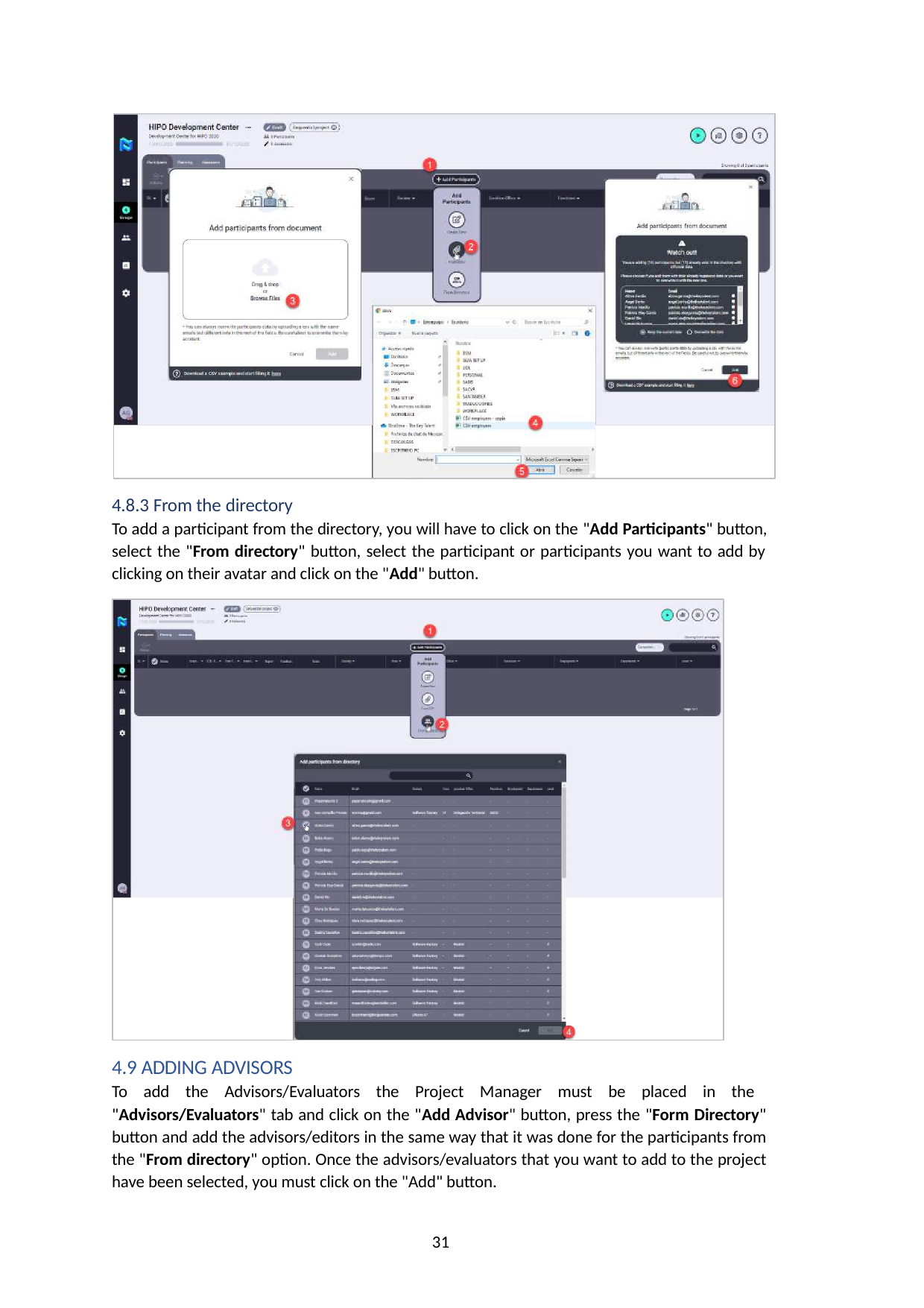

4.8.3 From the directory
To add a participant from the directory, you will have to click on the "Add Participants" button,  select the "From directory" button, select the participant or participants you want to add by  clicking on their avatar and click on the "Add" button.

4.9 ADDING ADVISORS
To add the Advisors/Evaluators the Project Manager must be placed in the  "Advisors/Evaluators" tab and click on the "Add Advisor" button, press the "Form Directory"  button and add the advisors/editors in the same way that it was done for the participants from  the "From directory" option. Once the advisors/evaluators that you want to add to the project  have been selected, you must click on the "Add" button.
31